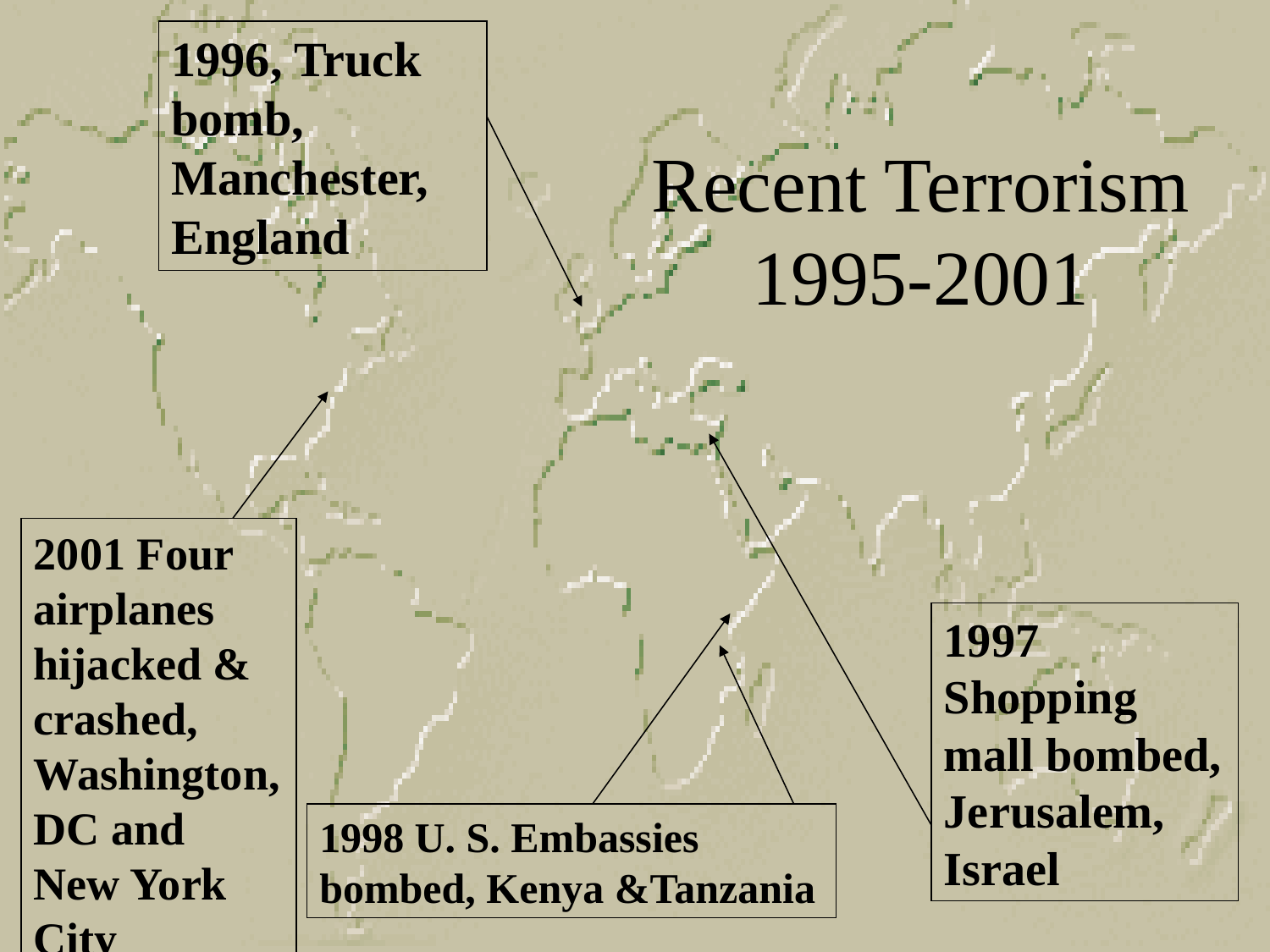

1996, Truck bomb, Manchester, England
# Recent Terrorism 1995-2001

2001 Four airplanes hijacked & crashed, Washington, DC and New York City
1997 Shopping mall bombed, Jerusalem, Israel

1998 U. S. Embassies bombed, Kenya &Tanzania